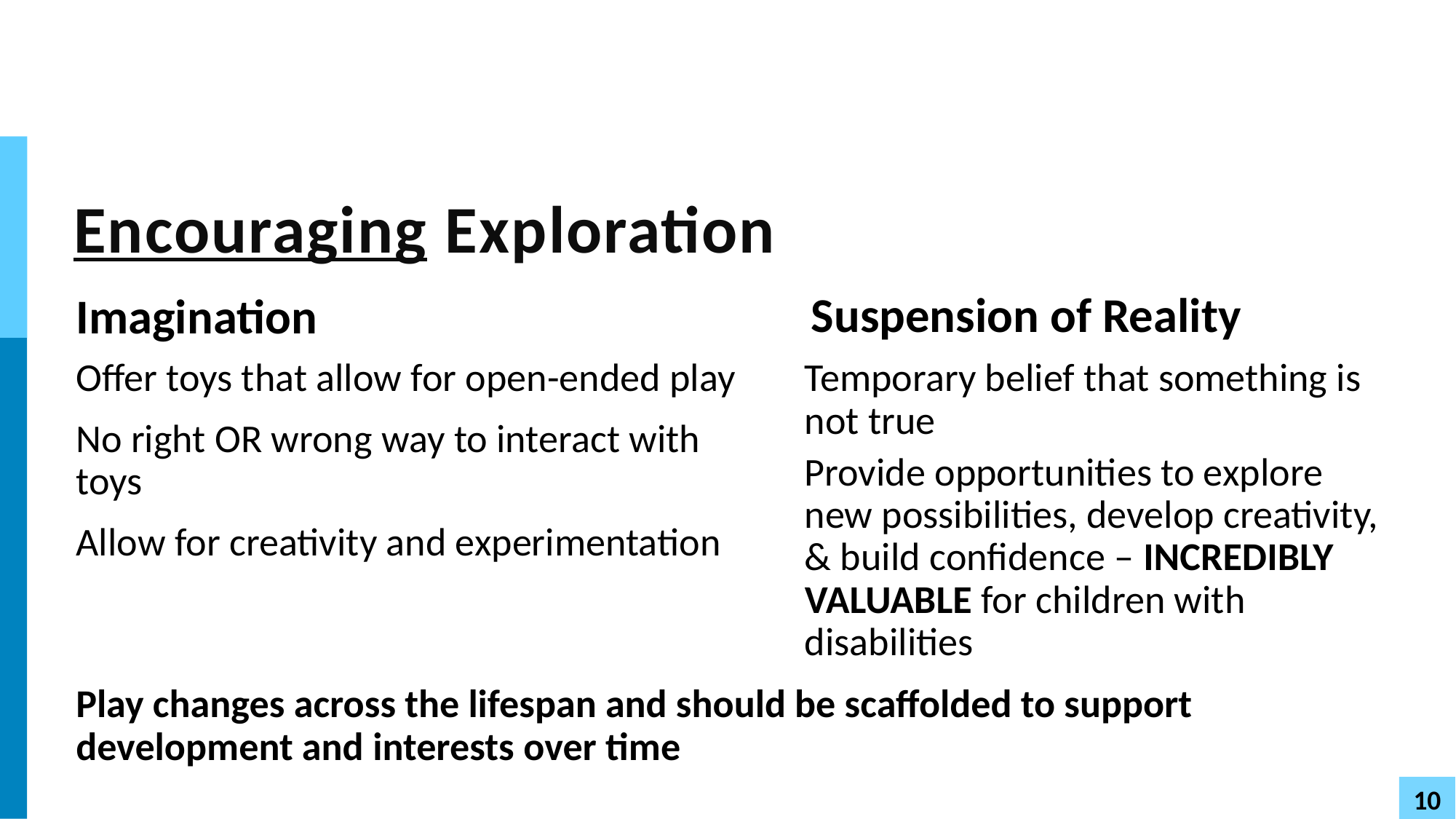

# Encouraging Exploration
Suspension of Reality
Imagination
Offer toys that allow for open-ended play
No right OR wrong way to interact with toys
Allow for creativity and experimentation
Temporary belief that something is not true
Provide opportunities to explore new possibilities, develop creativity, & build confidence – INCREDIBLY VALUABLE for children with disabilities
Play changes across the lifespan and should be scaffolded to support development and interests over time​